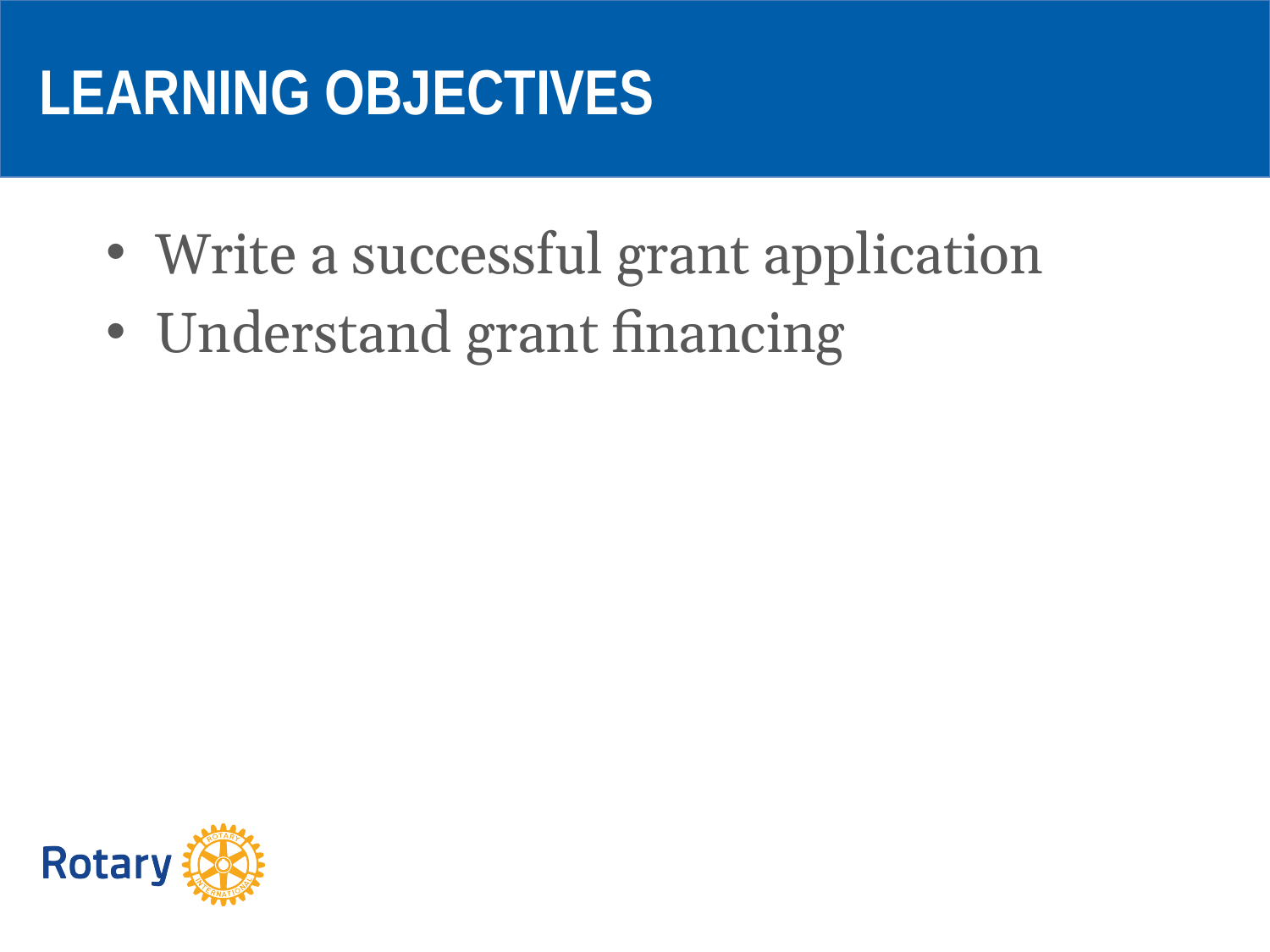

LEARNING OBJECTIVES
Write a successful grant application
Understand grant financing